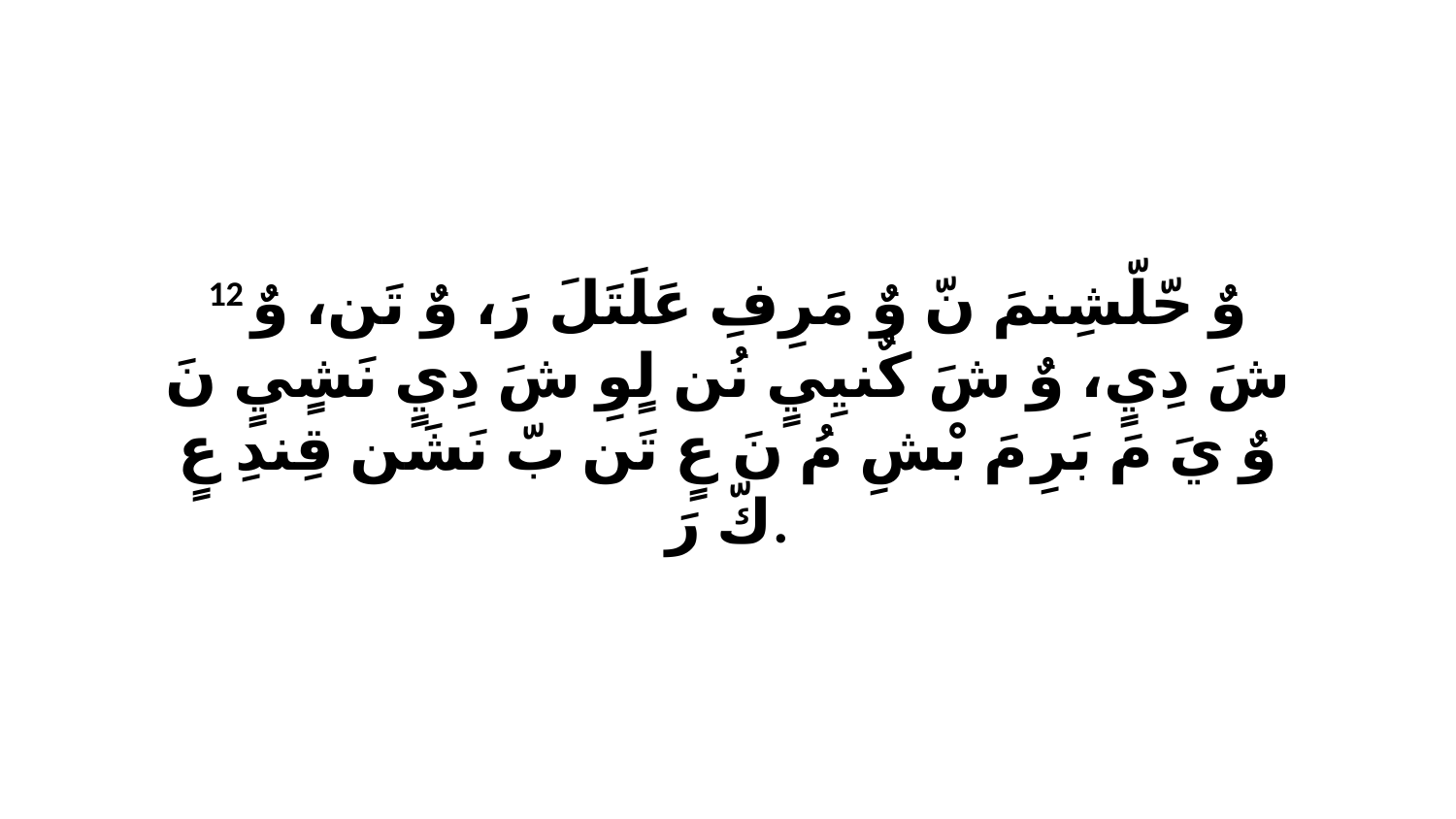

12 وٌ حّلّشِنمَ نّ وٌ مَرِفِ عَلَتَلَ رَ، وٌ تَن، وٌ شَ دِيٍ، وٌ شَ كٌنيِيٍ نُن لٍوِ شَ دِيٍ نَشٍيٍ نَ وٌ يَ مَ بَرِ مَ بْشِ مُ نَ عٍ تَن بّ نَشَن قِندِ عٍ كّ رَ.